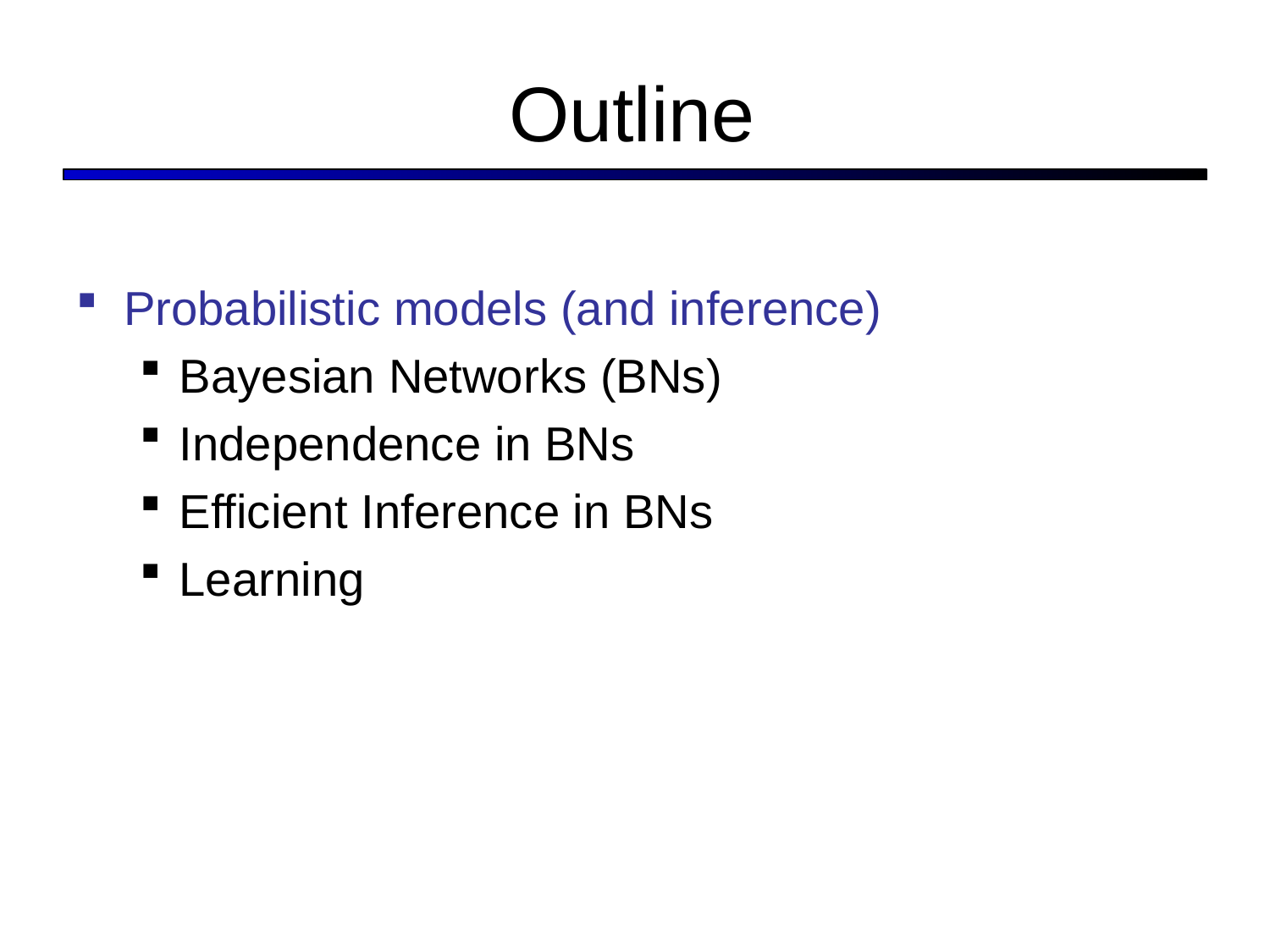

# Outline

Probabilistic models (and inference)
Bayesian Networks (BNs)
Independence in BNs
Efficient Inference in BNs
Learning